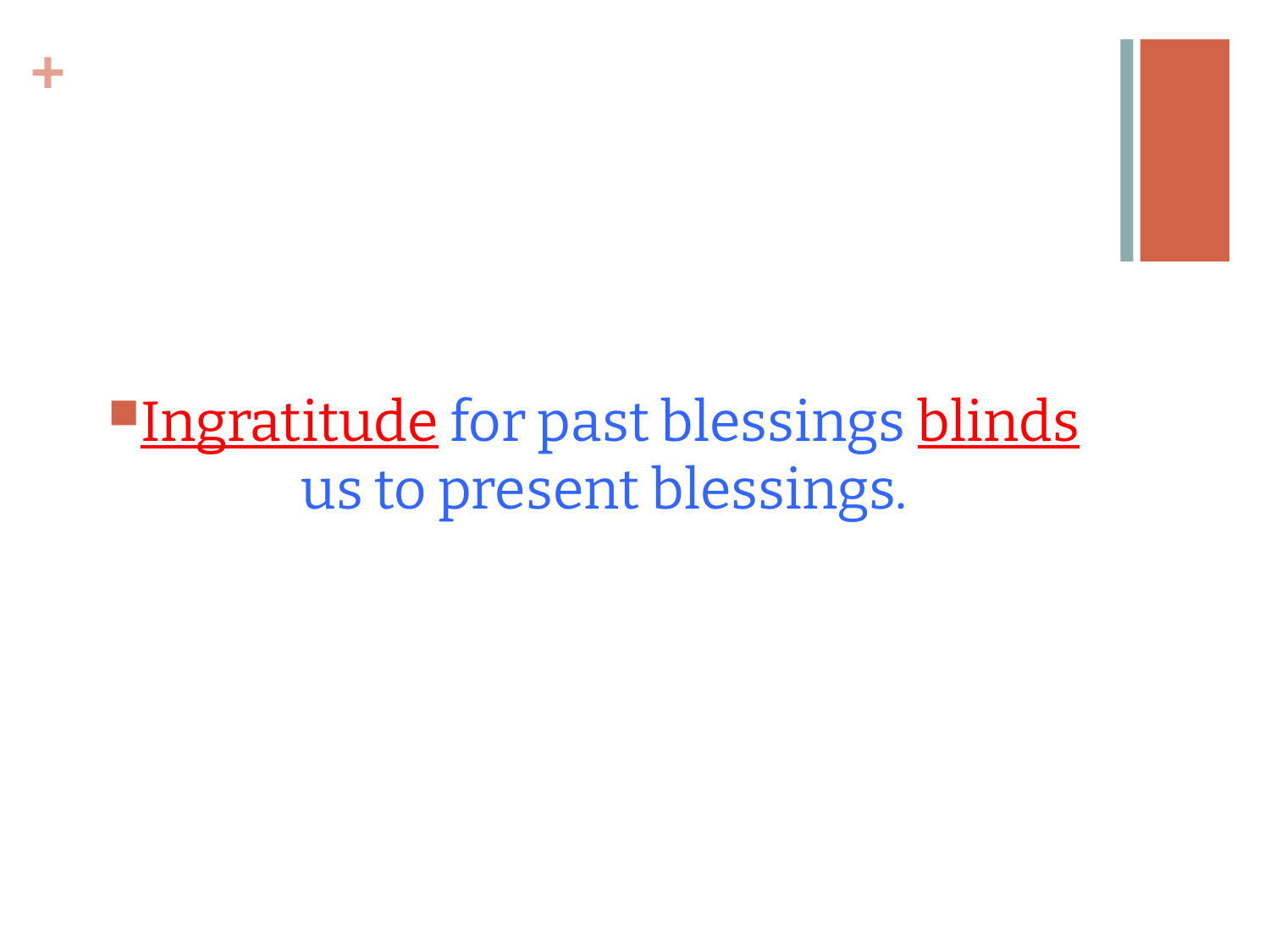

#

Ingratitude for past blessings blinds us to present blessings.